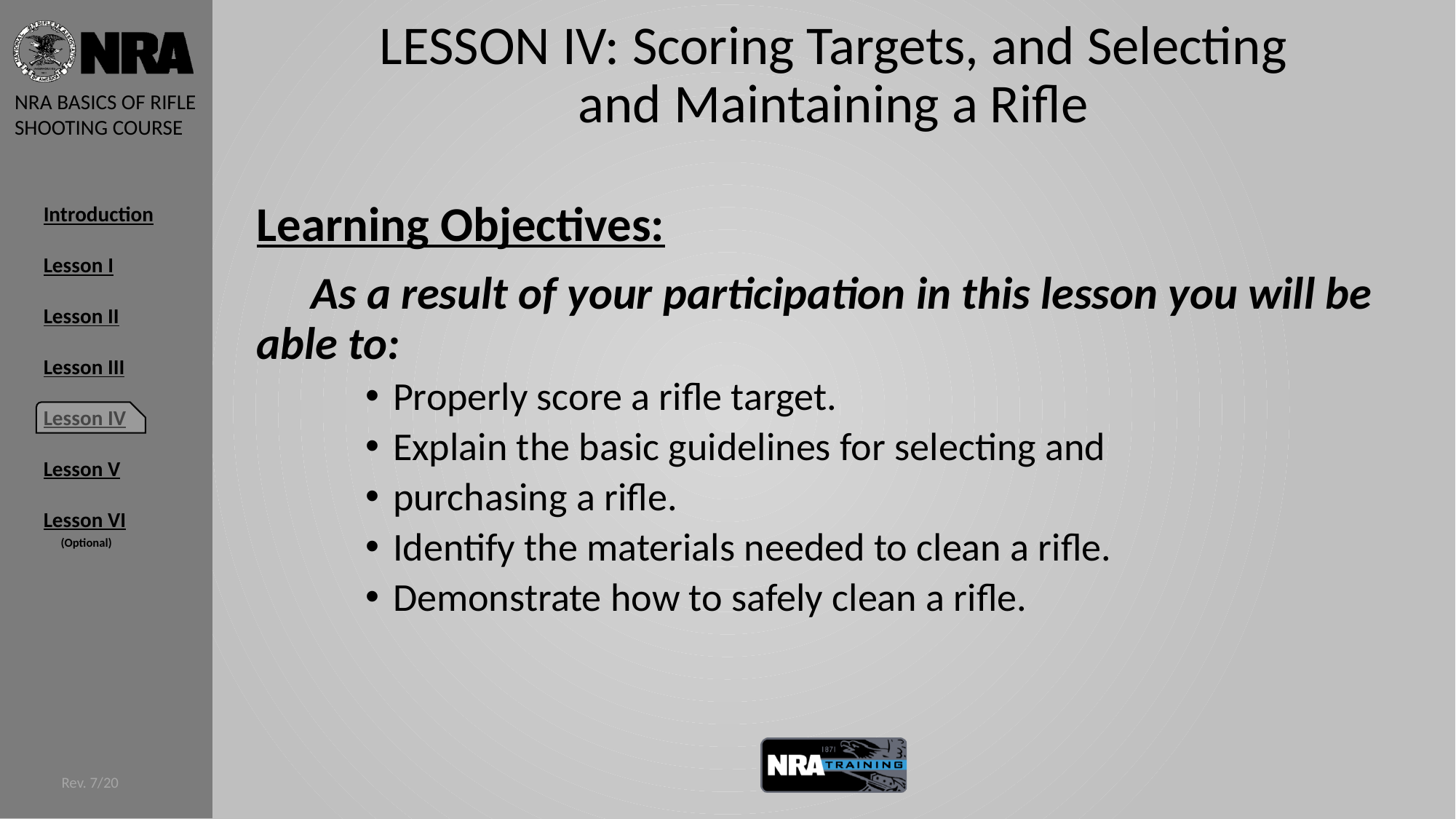

# LESSON IV: Scoring Targets, and Selecting and Maintaining a Rifle
Learning Objectives:
     As a result of your participation in this lesson you will be able to:
Properly score a rifle target.
Explain the basic guidelines for selecting and
purchasing a rifle.
Identify the materials needed to clean a rifle.
Demonstrate how to safely clean a rifle.